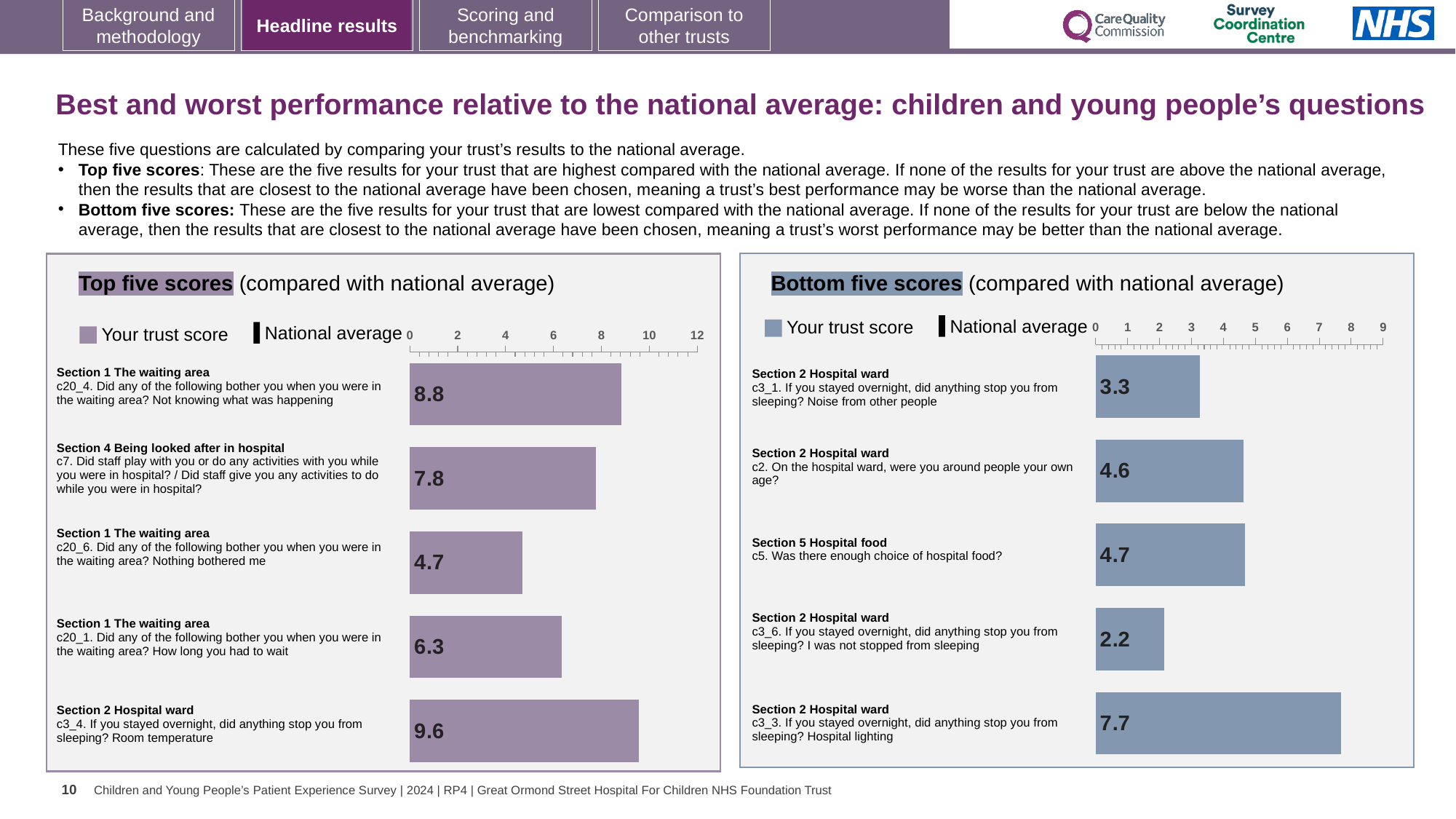

# Best and worst performance relative to the national average: children and young people’s questions
These five questions are calculated by comparing your trust’s results to the national average.
Top five scores: These are the five results for your trust that are highest compared with the national average. If none of the results for your trust are above the national average, then the results that are closest to the national average have been chosen, meaning a trust’s best performance may be worse than the national average.
Bottom five scores: These are the five results for your trust that are lowest compared with the national average. If none of the results for your trust are below the national average, then the results that are closest to the national average have been chosen, meaning a trust’s worst performance may be better than the national average.

### Chart

| Category | Trust score | National average |
|---|---|---|
|  | 3.257159827616161 | 5.633248565547492 |
|  | 4.64012288767822 | 6.529733964874954 |
|  | 4.664682560543331 | 6.126329379239319 |
|  | 2.150554713761664 | 3.204257574358535 |
|  | 7.683145971690176 | 8.386024091586211 |
Bottom five scores (compared with national average)
Top five scores (compared with national average)

### Chart

| Category | Trust score | National average |
|---|---|---|
|  | 8.832104676515483 | 6.938966360980466 |
|  | 7.761130823091643 | 5.885101268884663 |
|  | 4.697543928423626 | 3.268577356633248 |
|  | 6.348122907345287 | 5.036635990650557 |
|  | 9.550247127748348 | 8.686488399638666 |
National average
Your trust score

National average
Your trust score

| Section 1 The waiting area c20\_4. Did any of the following bother you when you were in the waiting area? Not knowing what was happening |
| --- |
| Section 4 Being looked after in hospital c7. Did staff play with you or do any activities with you while you were in hospital? / Did staff give you any activities to do while you were in hospital? |
| Section 1 The waiting area c20\_6. Did any of the following bother you when you were in the waiting area? Nothing bothered me |
| Section 1 The waiting area c20\_1. Did any of the following bother you when you were in the waiting area? How long you had to wait |
| Section 2 Hospital ward c3\_4. If you stayed overnight, did anything stop you from sleeping? Room temperature |
| Section 2 Hospital ward c3\_1. If you stayed overnight, did anything stop you from sleeping? Noise from other people |
| --- |
| Section 2 Hospital ward c2. On the hospital ward, were you around people your own age? |
| Section 5 Hospital food c5. Was there enough choice of hospital food? |
| Section 2 Hospital ward c3\_6. If you stayed overnight, did anything stop you from sleeping? I was not stopped from sleeping |
| Section 2 Hospital ward c3\_3. If you stayed overnight, did anything stop you from sleeping? Hospital lighting |
10